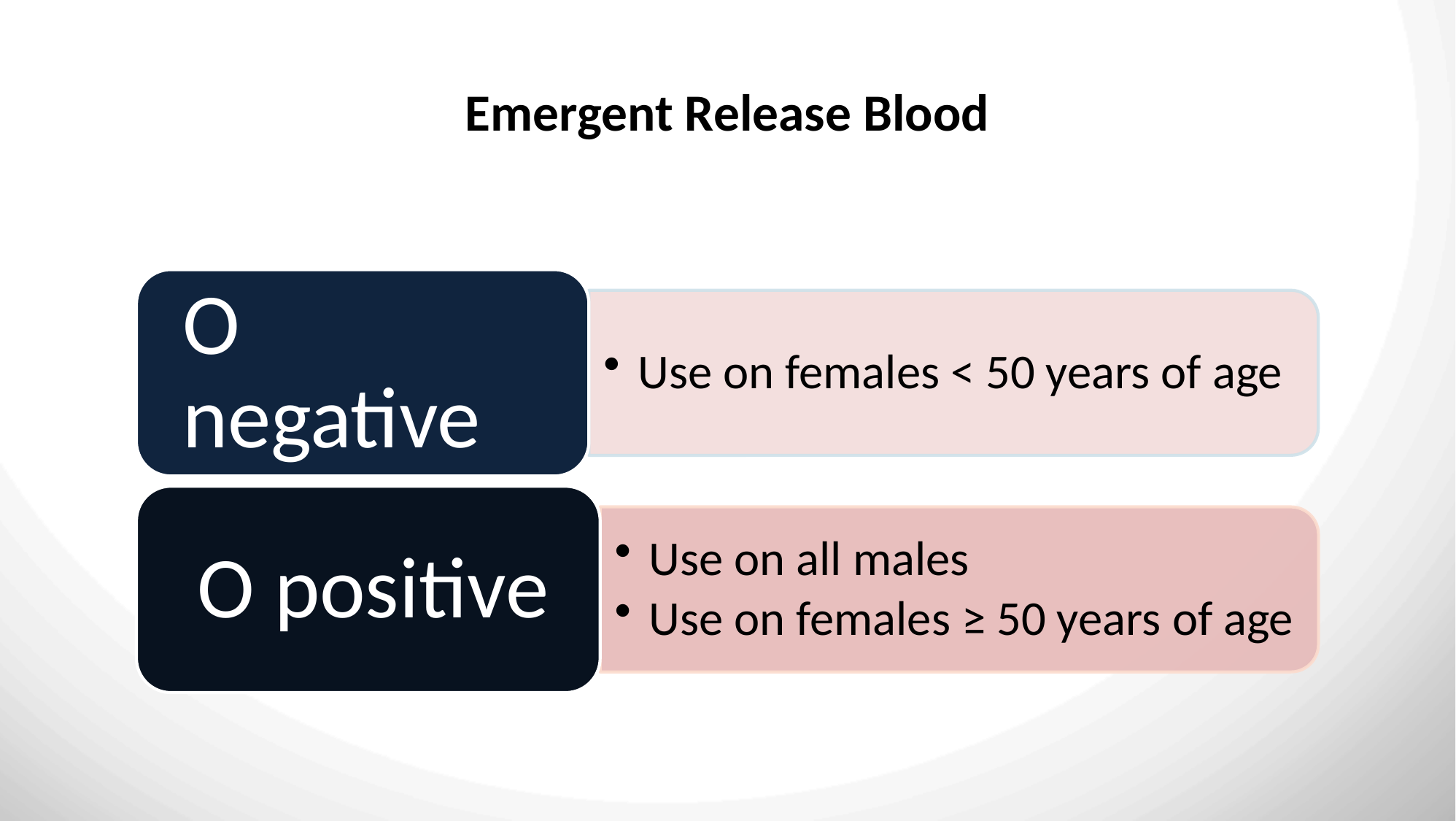

# Emergent Release Blood
Use on females < 50 years of age
O negative
Use on all males
Use on females ≥ 50 years of age
O positive